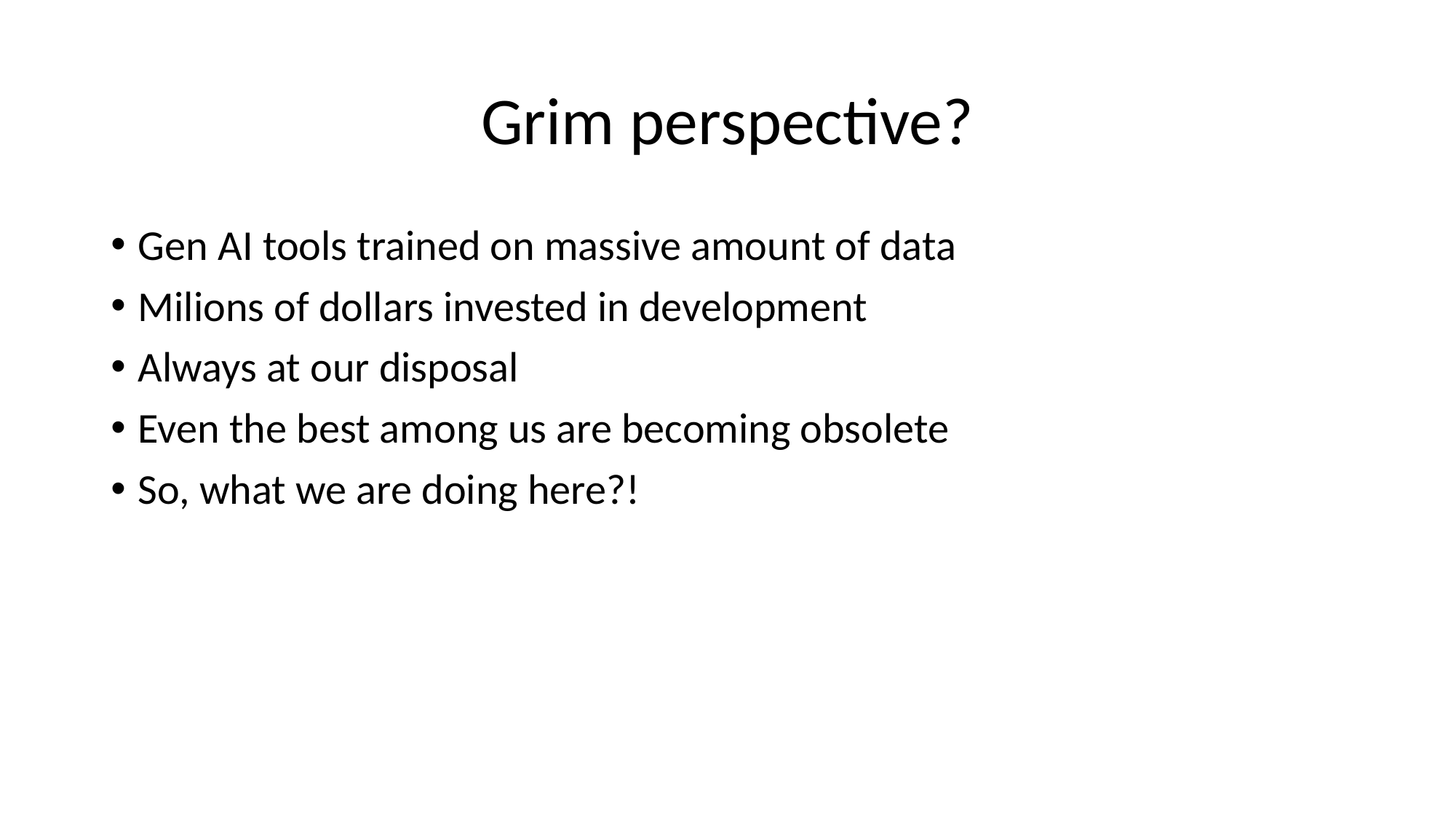

# Grim perspective?
Gen AI tools trained on massive amount of data
Milions of dollars invested in development
Always at our disposal
Even the best among us are becoming obsolete
So, what we are doing here?!